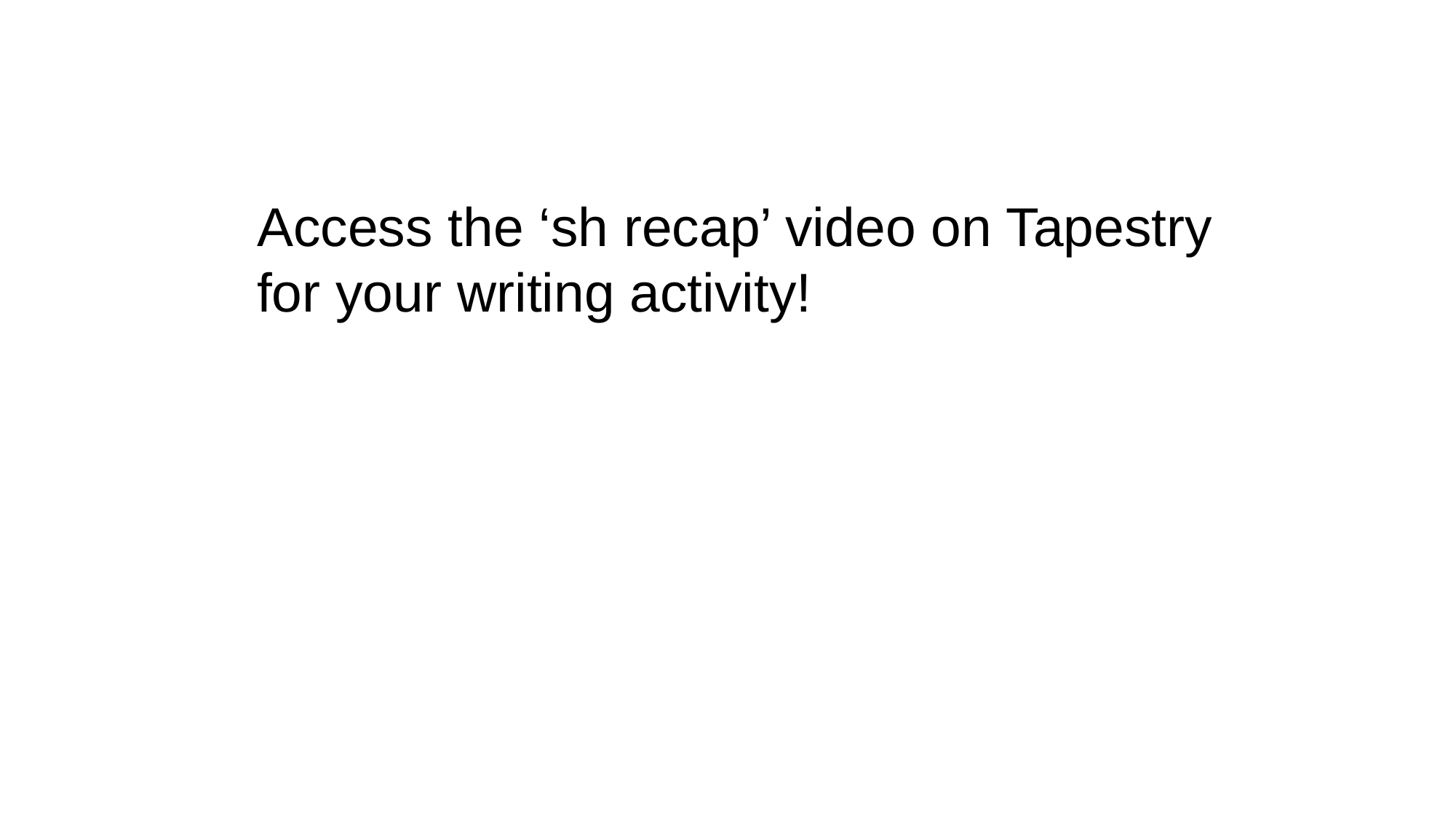

Access the ‘sh recap’ video on Tapestry
for your writing activity!